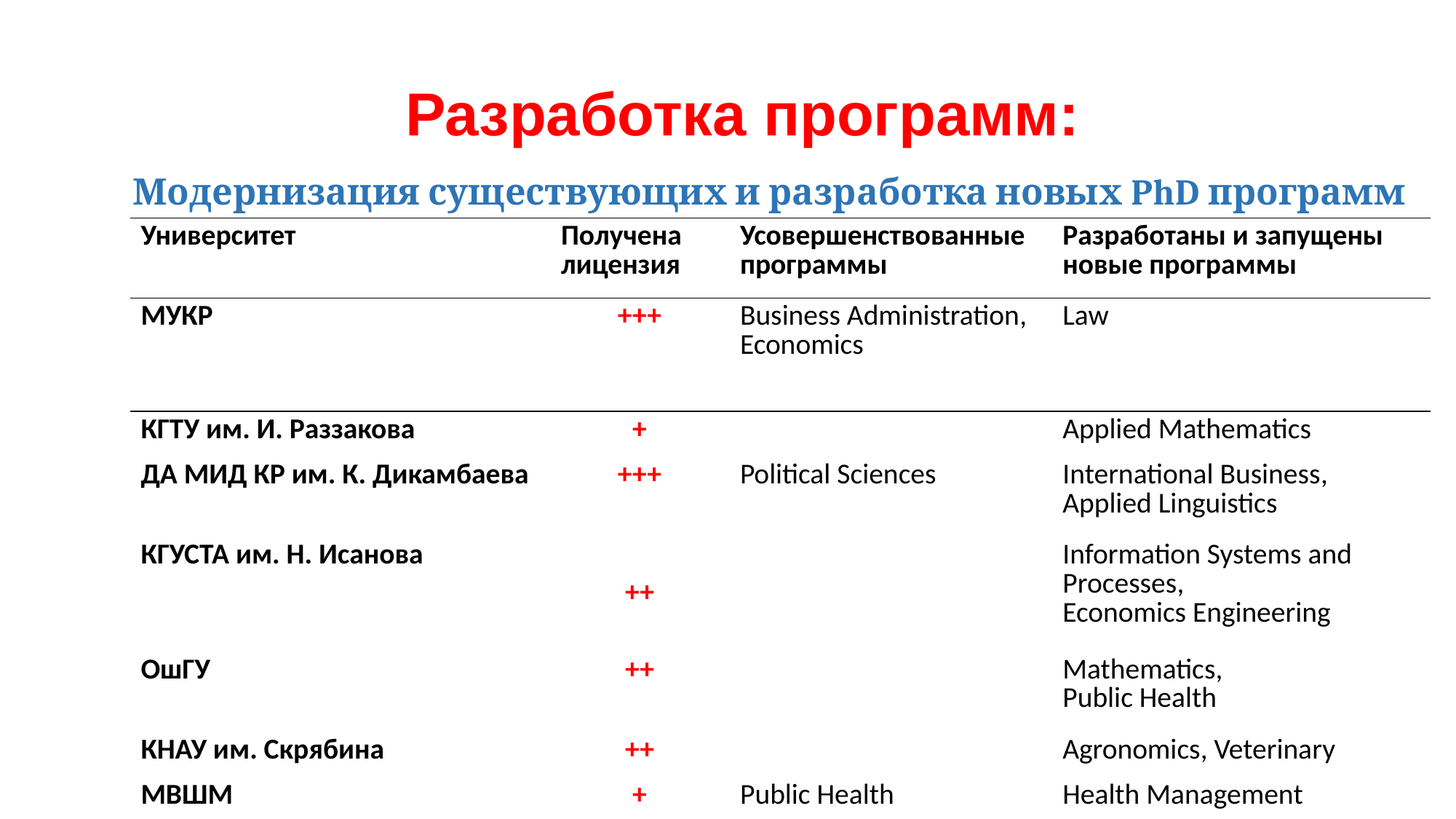

# Разработка программ:
Модернизация существующих и разработка новых PhD программ
| Университет | Получена лицензия | Усовершенствованные программы | Разработаны и запущены новые программы |
| --- | --- | --- | --- |
| МУКР | +++ | Business Administration, Economics | Law |
| КГТУ им. И. Раззакова | + |  | Applied Mathematics |
| ДА МИД КР им. К. Дикамбаева | +++ | Political Sciences | International Business, Applied Linguistics |
| КГУСТА им. Н. Исанова | ++ |  | Information Systems and Processes, Economics Engineering |
| ОшГУ | ++ |  | Mathematics, Public Health |
| КНАУ им. Скрябина | ++ |  | Agronomics, Veterinary |
| МВШМ | + | Public Health | Health Management |